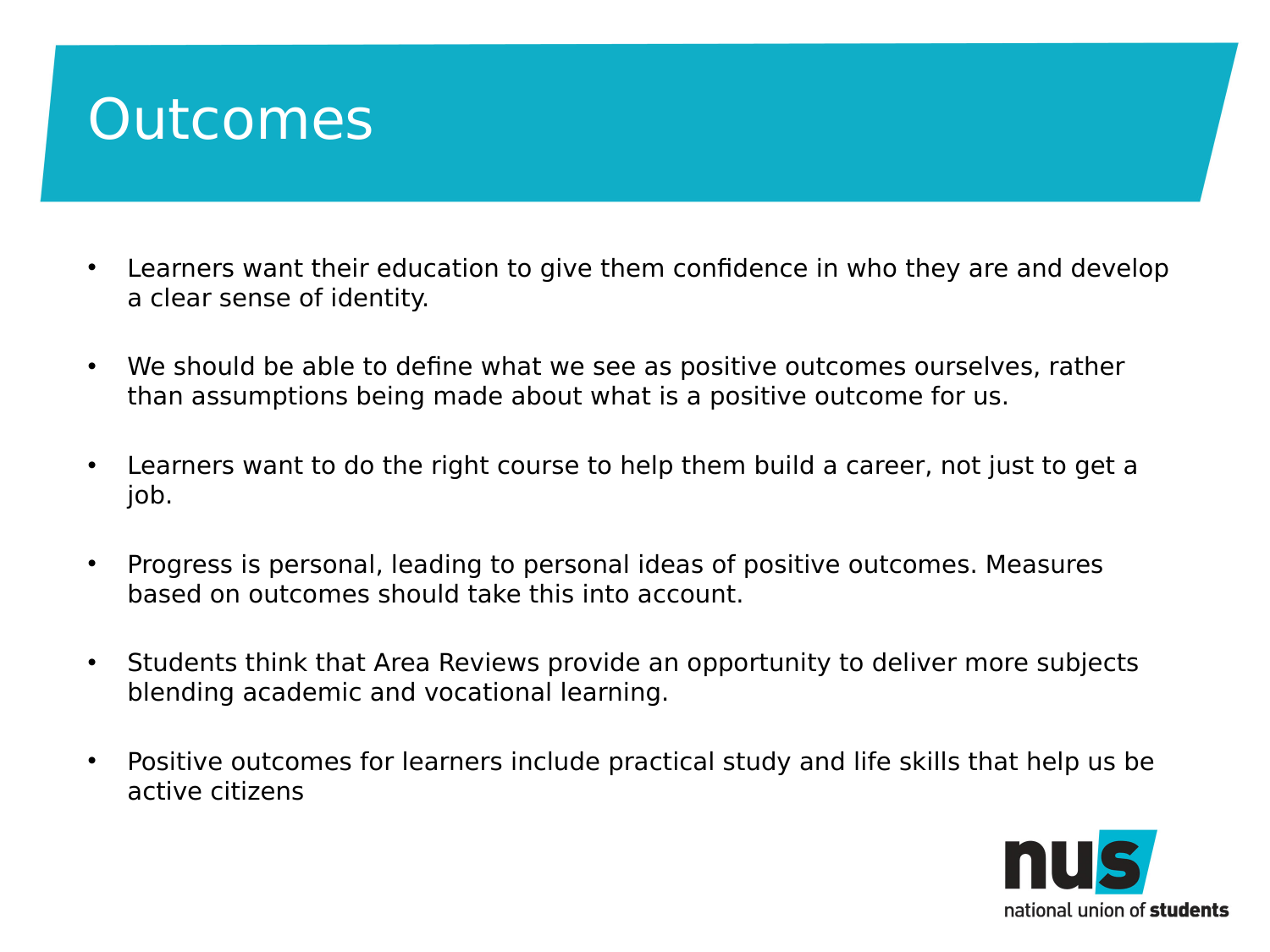

# Outcomes
Learners want their education to give them confidence in who they are and develop a clear sense of identity.

We should be able to define what we see as positive outcomes ourselves, rather than assumptions being made about what is a positive outcome for us.

Learners want to do the right course to help them build a career, not just to get a job.

Progress is personal, leading to personal ideas of positive outcomes. Measures based on outcomes should take this into account.

Students think that Area Reviews provide an opportunity to deliver more subjects blending academic and vocational learning.

Positive outcomes for learners include practical study and life skills that help us be active citizens